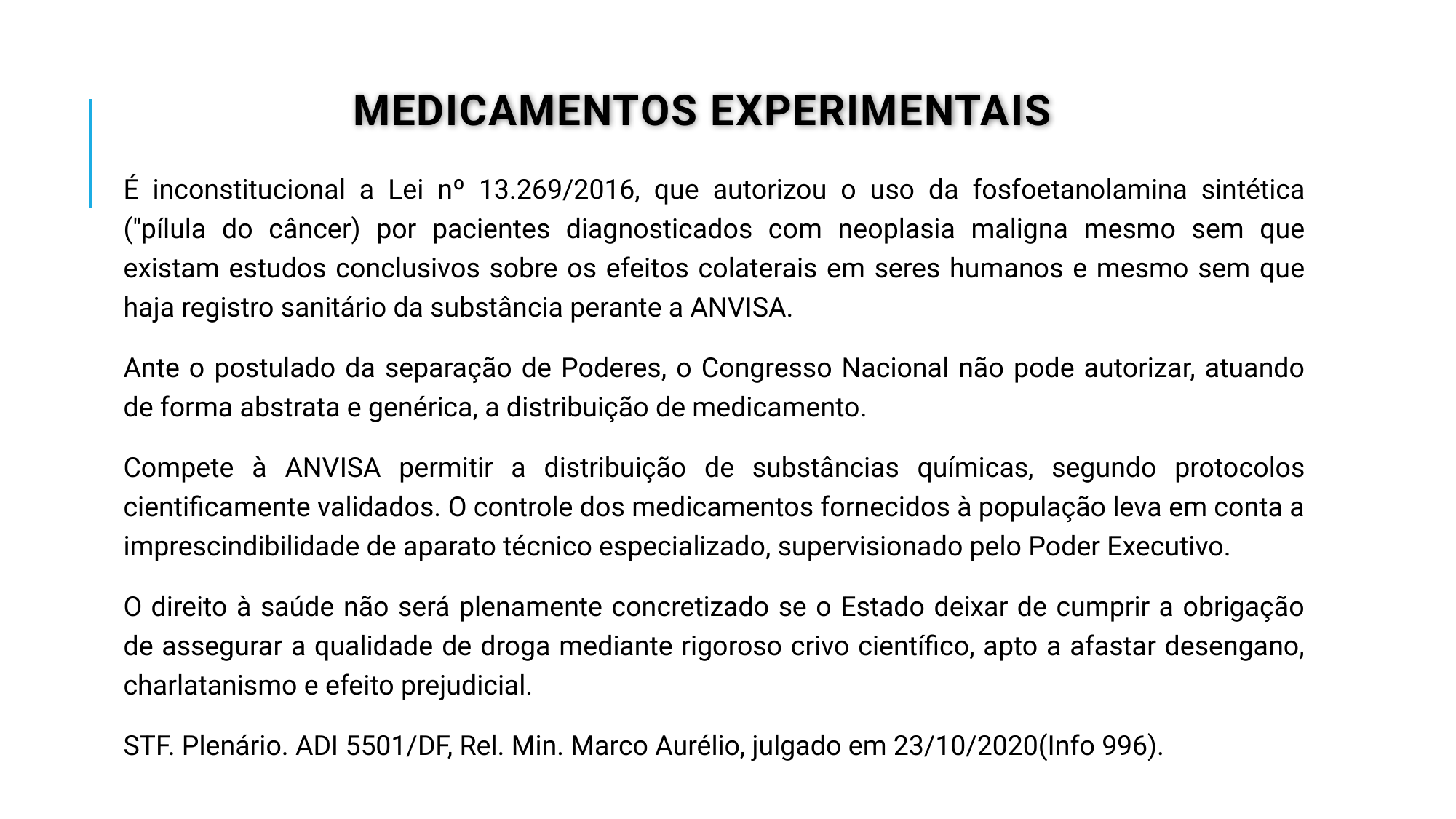

# Medicamentos experimentais
É inconstitucional a Lei nº 13.269/2016, que autorizou o uso da fosfoetanolamina sintética ("pílula do câncer) por pacientes diagnosticados com neoplasia maligna mesmo sem que existam estudos conclusivos sobre os efeitos colaterais em seres humanos e mesmo sem que haja registro sanitário da substância perante a ANVISA.
Ante o postulado da separação de Poderes, o Congresso Nacional não pode autorizar, atuando de forma abstrata e genérica, a distribuição de medicamento.
Compete à ANVISA permitir a distribuição de substâncias químicas, segundo protocolos cientificamente validados. O controle dos medicamentos fornecidos à população leva em conta a imprescindibilidade de aparato técnico especializado, supervisionado pelo Poder Executivo.
O direito à saúde não será plenamente concretizado se o Estado deixar de cumprir a obrigação de assegurar a qualidade de droga mediante rigoroso crivo científico, apto a afastar desengano, charlatanismo e efeito prejudicial.
STF. Plenário. ADI 5501/DF, Rel. Min. Marco Aurélio, julgado em 23/10/2020(Info 996).